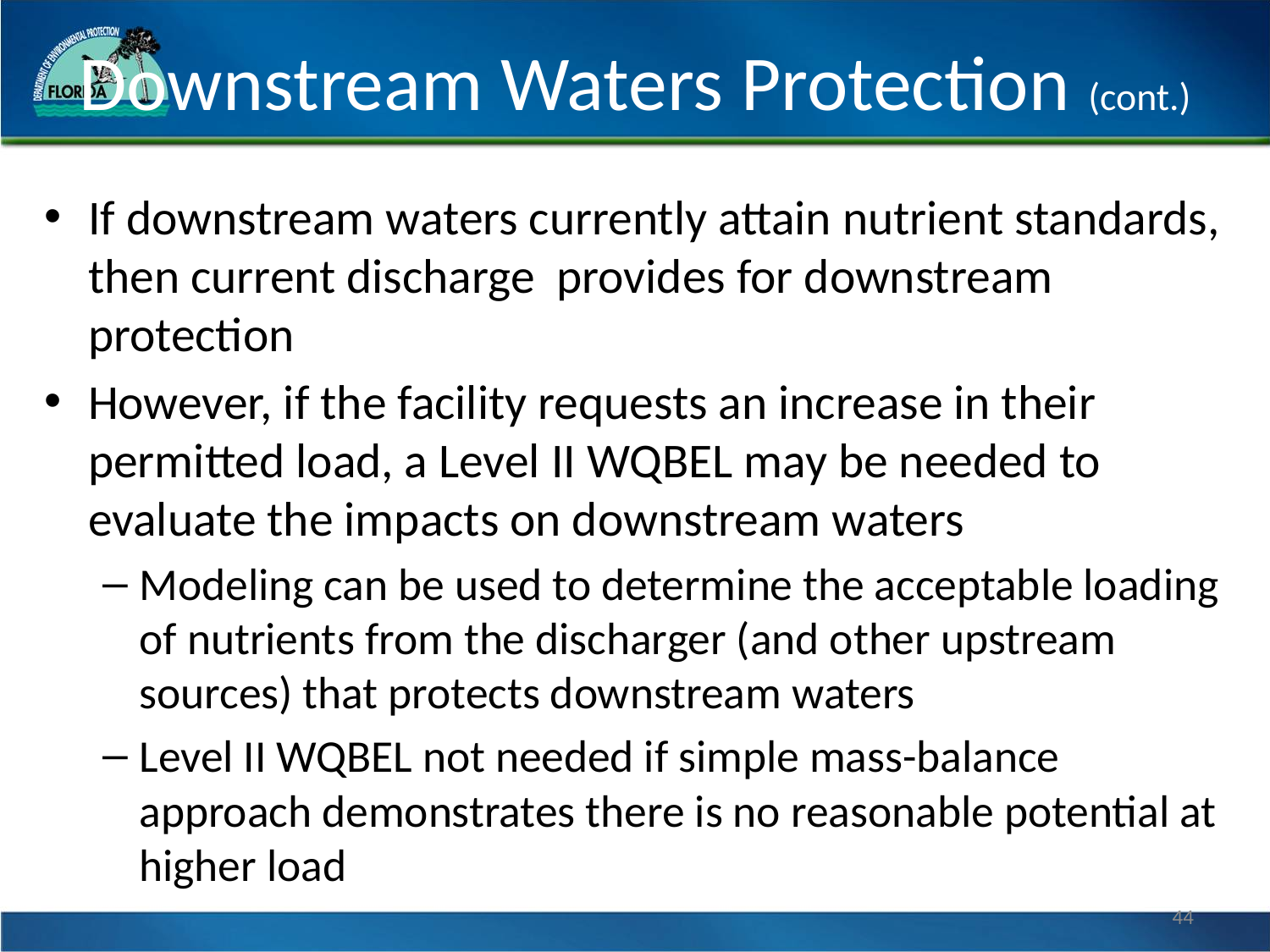

# Downstream Waters Protection (cont.)
If downstream waters currently attain nutrient standards, then current discharge  provides for downstream protection
However, if the facility requests an increase in their permitted load, a Level II WQBEL may be needed to evaluate the impacts on downstream waters
Modeling can be used to determine the acceptable loading of nutrients from the discharger (and other upstream sources) that protects downstream waters
Level II WQBEL not needed if simple mass-balance approach demonstrates there is no reasonable potential at higher load

44